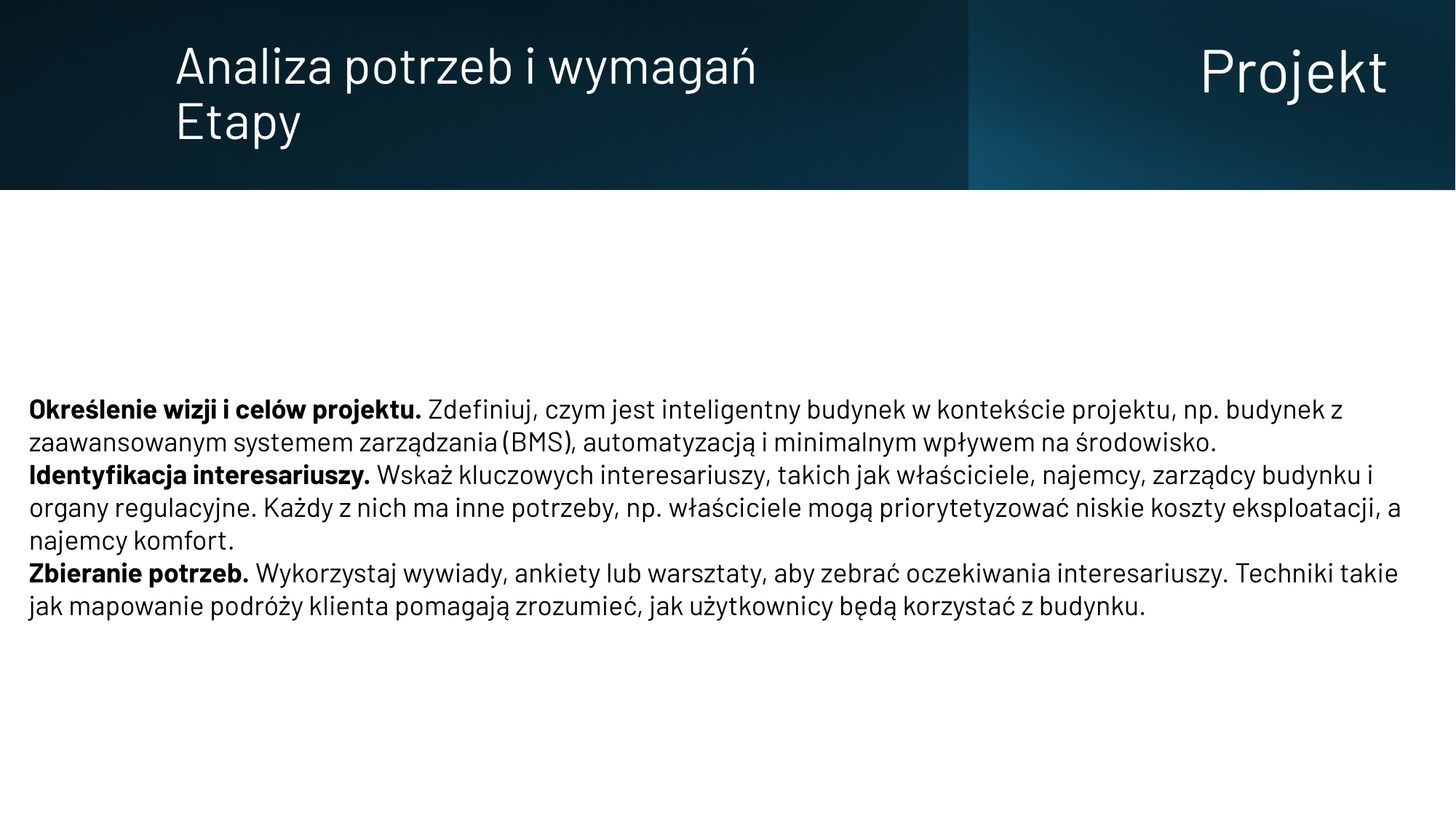

Analiza potrzeb i wymagań
Etapy
Projekt
Określenie wizji i celów projektu. Zdefiniuj, czym jest inteligentny budynek w kontekście projektu, np. budynek z zaawansowanym systemem zarządzania (BMS), automatyzacją i minimalnym wpływem na środowisko.
Identyfikacja interesariuszy. Wskaż kluczowych interesariuszy, takich jak właściciele, najemcy, zarządcy budynku i organy regulacyjne. Każdy z nich ma inne potrzeby, np. właściciele mogą priorytetyzować niskie koszty eksploatacji, a najemcy komfort.
Zbieranie potrzeb. Wykorzystaj wywiady, ankiety lub warsztaty, aby zebrać oczekiwania interesariuszy. Techniki takie jak mapowanie podróży klienta pomagają zrozumieć, jak użytkownicy będą korzystać z budynku.